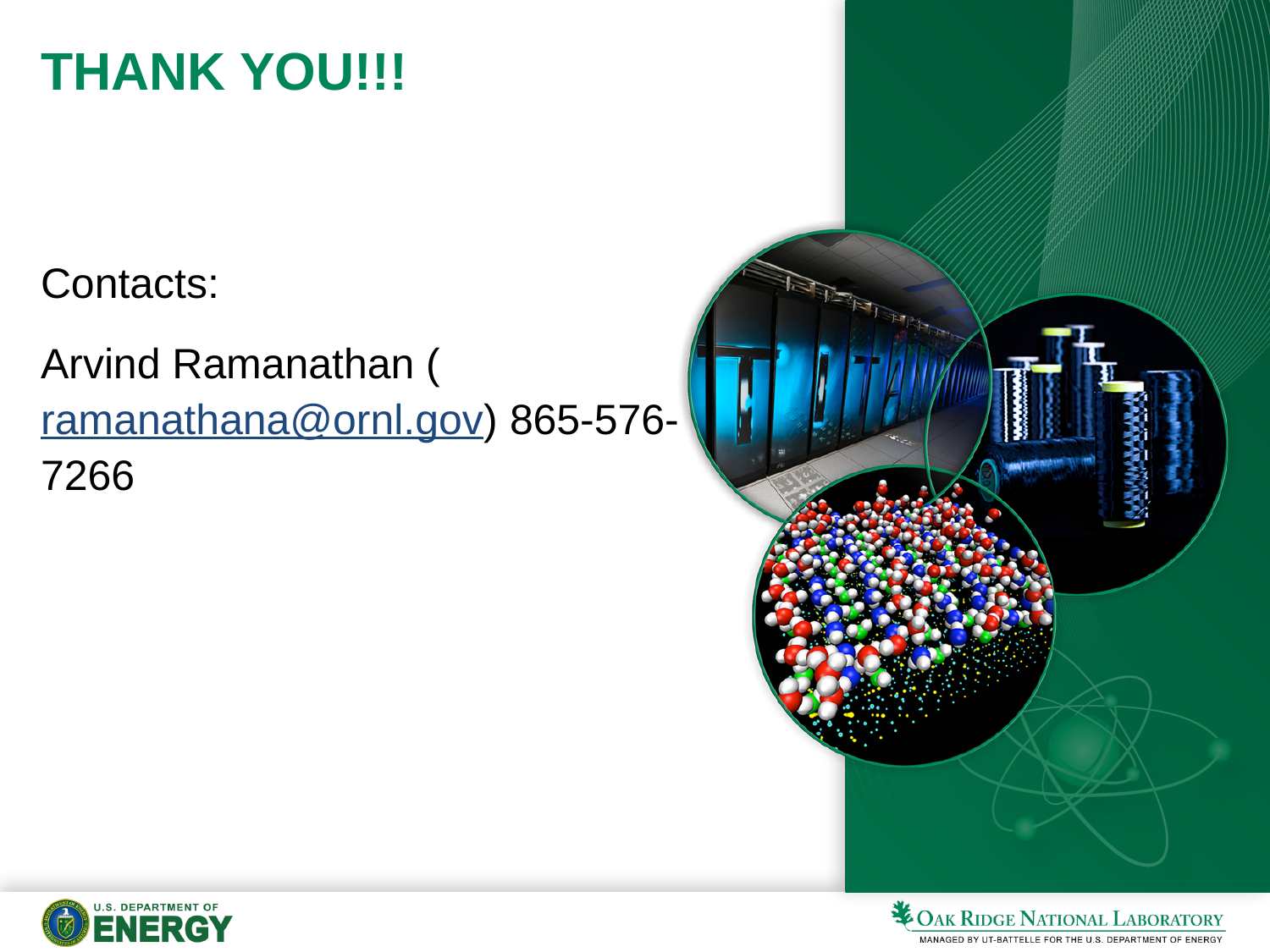

# THANK YOU!!!
Contacts:
Arvind Ramanathan (ramanathana@ornl.gov) 865-576-7266